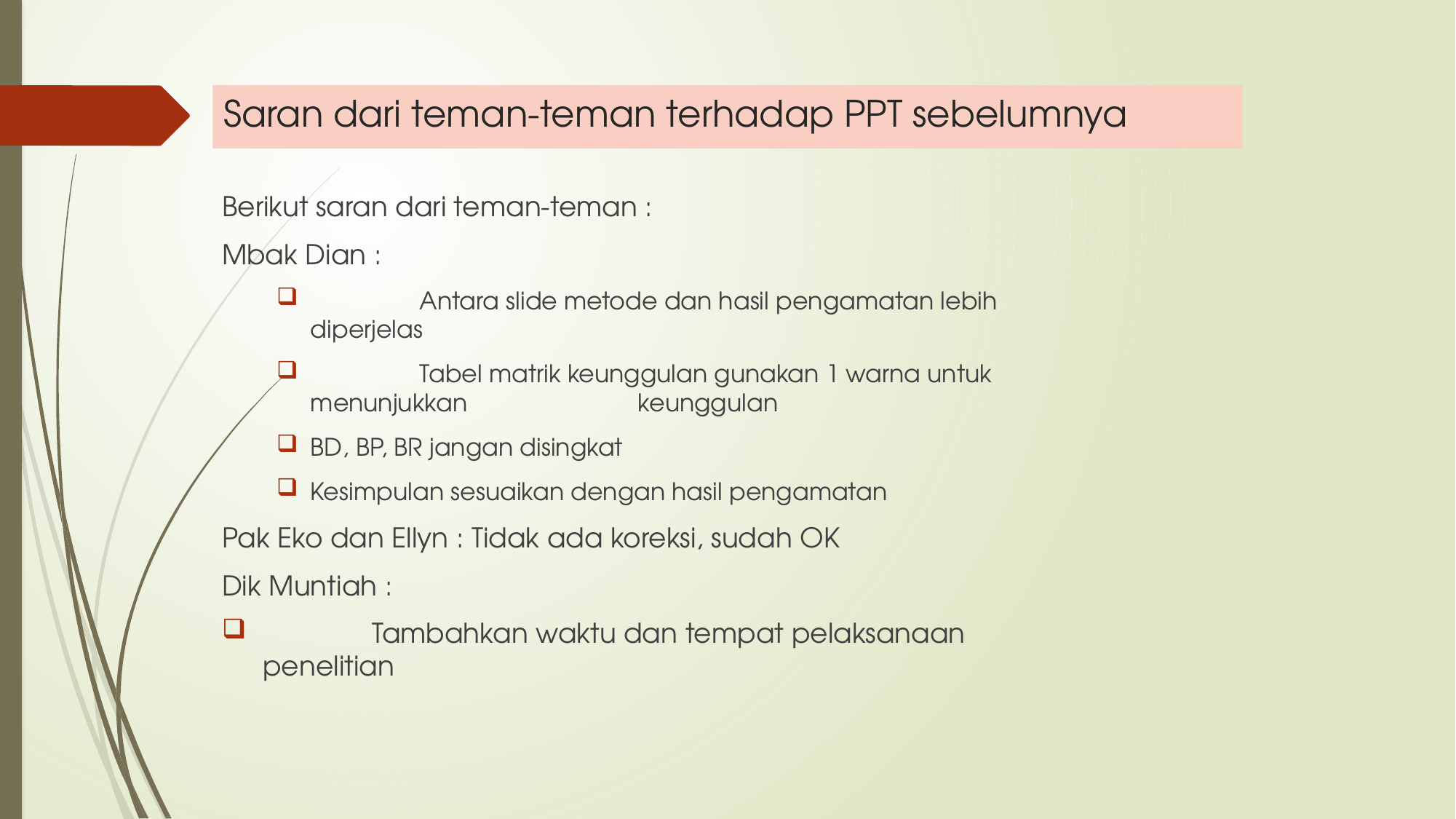

# Saran dari teman-teman terhadap PPT sebelumnya
Berikut saran dari teman-teman :
Mbak Dian :
	Antara slide metode dan hasil pengamatan lebih diperjelas
	Tabel matrik keunggulan gunakan 1 warna untuk menunjukkan 		keunggulan
BD, BP, BR jangan disingkat
Kesimpulan sesuaikan dengan hasil pengamatan
Pak Eko dan Ellyn : Tidak ada koreksi, sudah OK
Dik Muntiah :
	Tambahkan waktu dan tempat pelaksanaan penelitian